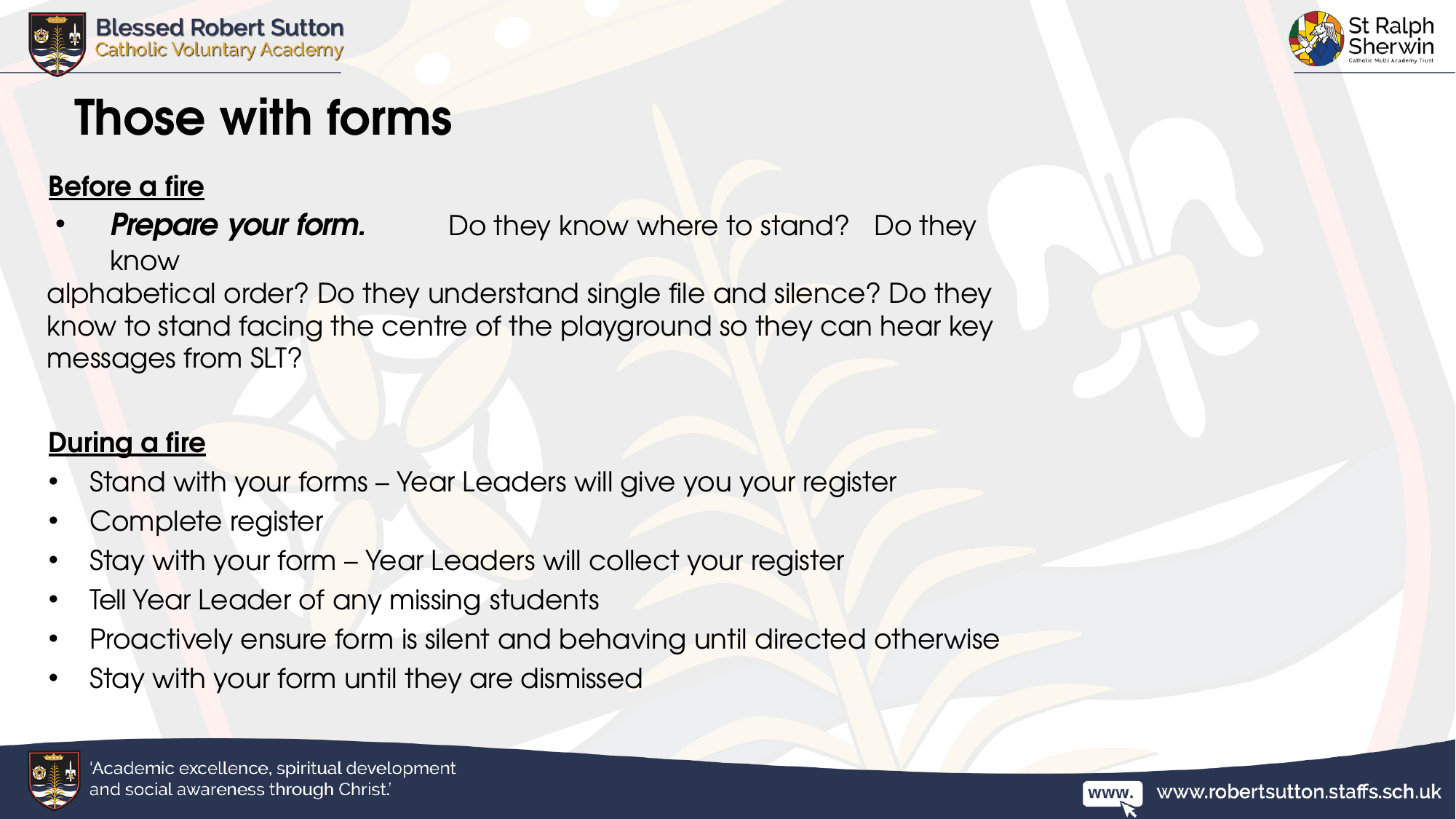

# Those with forms
Before a fire
Prepare your form.	Do they know where to stand?	Do they know
alphabetical order? Do they understand single file and silence? Do they know to stand facing the centre of the playground so they can hear key messages from SLT?

During a fire
Stand with your forms – Year Leaders will give you your register
Complete register
Stay with your form – Year Leaders will collect your register
Tell Year Leader of any missing students
Proactively ensure form is silent and behaving until directed otherwise
Stay with your form until they are dismissed